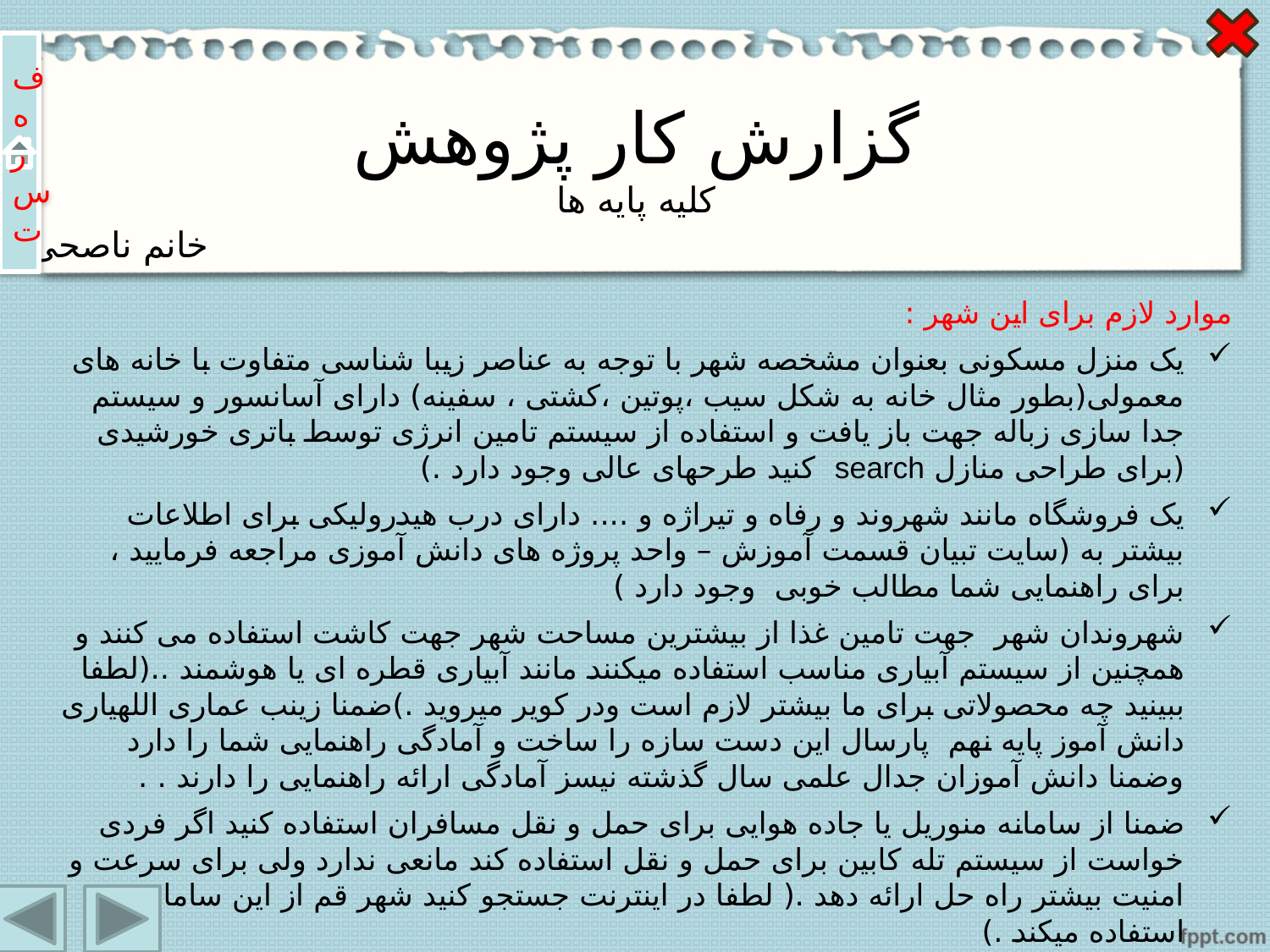

ف
ه
ر
س
ت
# گزارش کار پژوهش کلیه پایه ها
خانم ناصحی
موارد لازم برای این شهر :
یک منزل مسکونی بعنوان مشخصه شهر با توجه به عناصر زیبا شناسی متفاوت با خانه های معمولی(بطور مثال خانه به شکل سیب ،پوتین ،کشتی ، سفینه) دارای آسانسور و سیستم جدا سازی زباله جهت باز یافت و استفاده از سیستم تامین انرژی توسط باتری خورشیدی (برای طراحی منازل search  کنید طرحهای عالی وجود دارد .)
یک فروشگاه مانند شهروند و رفاه و تیراژه و .... دارای درب هیدرولیکی برای اطلاعات بیشتر به (سایت تبیان قسمت آموزش – واحد پروژه های دانش آموزی مراجعه فرمایید ، برای راهنمایی شما مطالب خوبی  وجود دارد )
شهروندان شهر  جهت تامین غذا از بیشترین مساحت شهر جهت کاشت استفاده می کنند و همچنین از سیستم آبیاری مناسب استفاده میکنند مانند آبیاری قطره ای یا هوشمند ..(لطفا ببینید چه محصولاتی برای ما بیشتر لازم است ودر کویر میروید .)ضمنا زینب عماری اللهیاری دانش آموز پایه نهم  پارسال این دست سازه را ساخت و آمادگی راهنمایی شما را دارد  وضمنا دانش آموزان جدال علمی سال گذشته نیسز آمادگی ارائه راهنمایی را دارند . .
ضمنا از سامانه منوریل یا جاده هوایی برای حمل و نقل مسافران استفاده کنید اگر فردی خواست از سیستم تله کابین برای حمل و نقل استفاده کند مانعی ندارد ولی برای سرعت و امنیت بیشتر راه حل ارائه دهد .( لطفا در اینترنت جستجو کنید شهر قم از این سامانه استفاده میکند .)
شهردار و شهروندان بهتر است برای غلبه بر کم آبی سیستمی را طراحی کنند که کمترین تبخیر از سطح آب صورت گیرد . (  شهردار شهر کالیفرنیا در این سیستم موفق بوده است لطفا در اینترنت به تحقیق بپردازید ..)